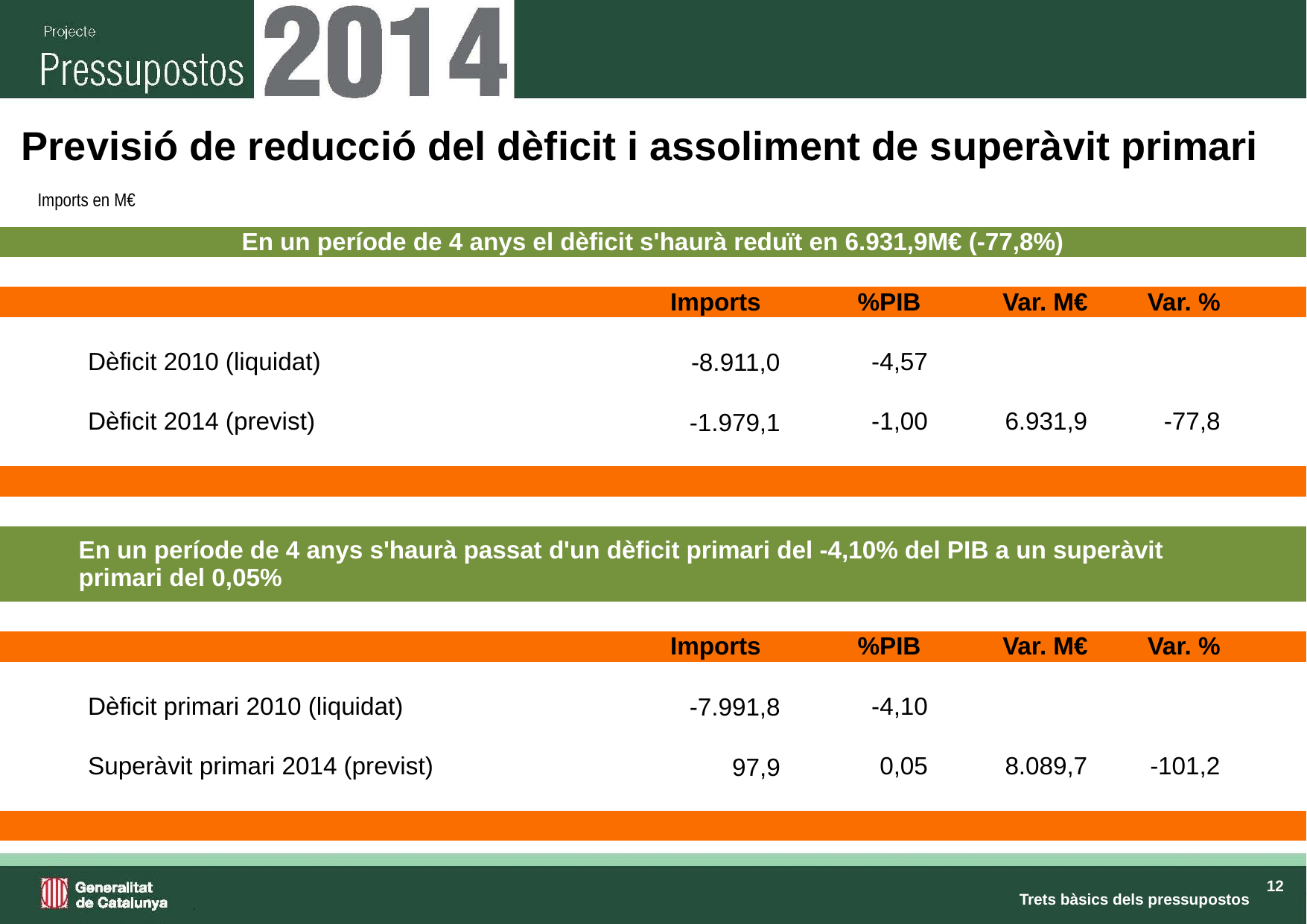

# Previsió de reducció del dèficit i assoliment de superàvit primari
Imports en M€
| En un període de 4 anys el dèficit s'haurà reduït en 6.931,9M€ (-77,8%) |  |  |  |  |  |  |
| --- | --- | --- | --- | --- | --- | --- |
|  |  |  |  |  |  |  |
|  |  | Imports | %PIB | Var. M€ | Var. % |  |
|  |  |  |  |  |  |  |
|  | Dèficit 2010 (liquidat) | -8.911,0 | -4,57 |  |  |  |
|  |  |  |  |  |  |  |
|  | Dèficit 2014 (previst) | -1.979,1 | -1,00 | 6.931,9 | -77,8 |  |
|  |  |  |  |  |  |  |
|  |  |  |  |  |  |  |
|  |  |  |  |  |  |  |
|  | En un període de 4 anys s'haurà passat d'un dèficit primari del -4,10% del PIB a un superàvit primari del 0,05% |  |  |  |  |  |
|  |  |  |  |  |  |  |
|  |  | Imports | %PIB | Var. M€ | Var. % |  |
|  |  |  |  |  |  |  |
|  | Dèficit primari 2010 (liquidat) | -7.991,8 | -4,10 |  |  |  |
|  |  |  |  |  |  |  |
|  | Superàvit primari 2014 (previst) | 97,9 | 0,05 | 8.089,7 | -101,2 |  |
|  |  |  |  |  |  |  |
|  |  |  |  |  |  |  |
Trets bàsics dels pressupostos